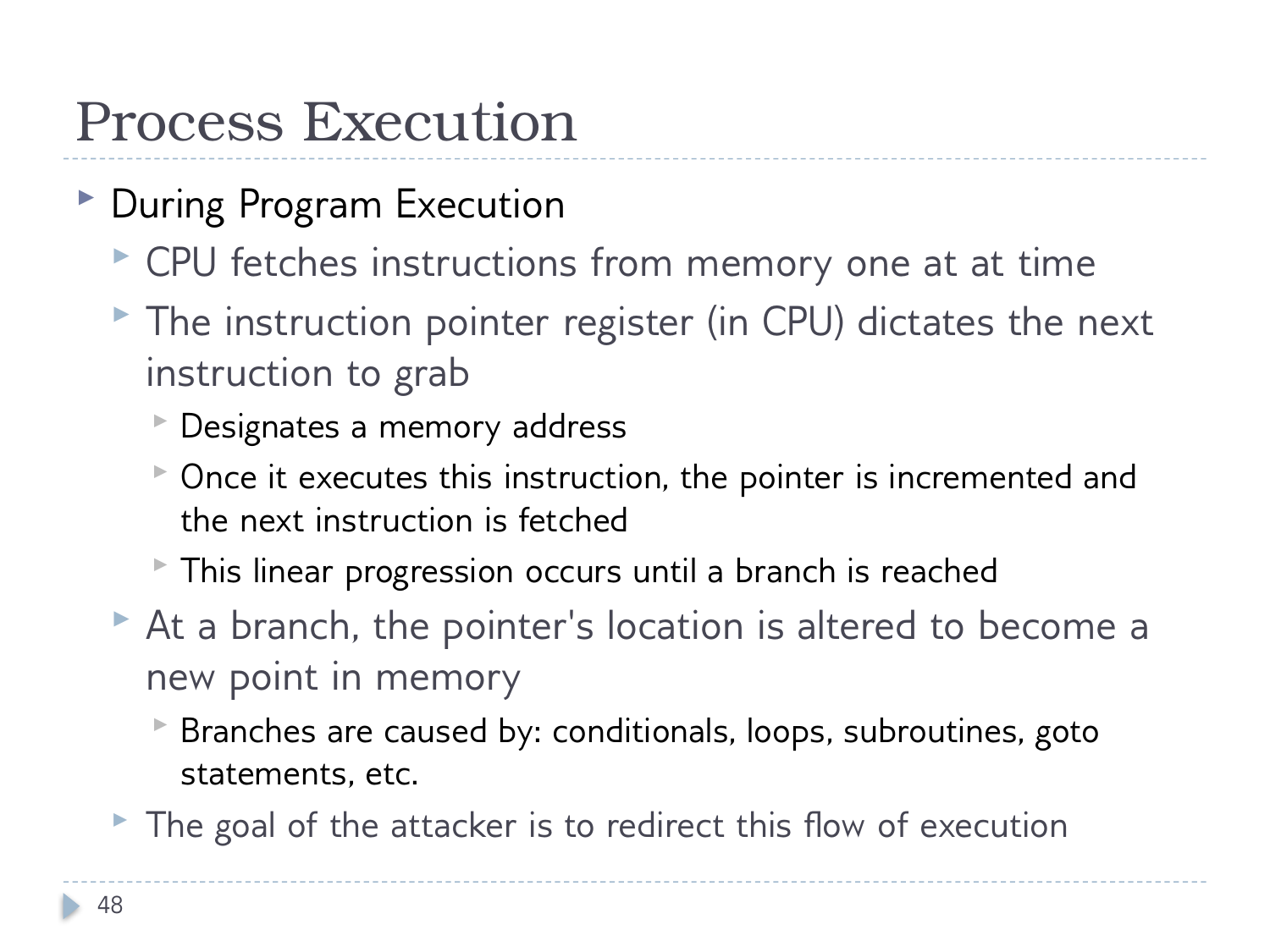

# Process Execution
During Program Execution
CPU fetches instructions from memory one at at time
The instruction pointer register (in CPU) dictates the next instruction to grab
Designates a memory address
Once it executes this instruction, the pointer is incremented and the next instruction is fetched
This linear progression occurs until a branch is reached
At a branch, the pointer's location is altered to become a new point in memory
Branches are caused by: conditionals, loops, subroutines, goto statements, etc.
The goal of the attacker is to redirect this flow of execution
48